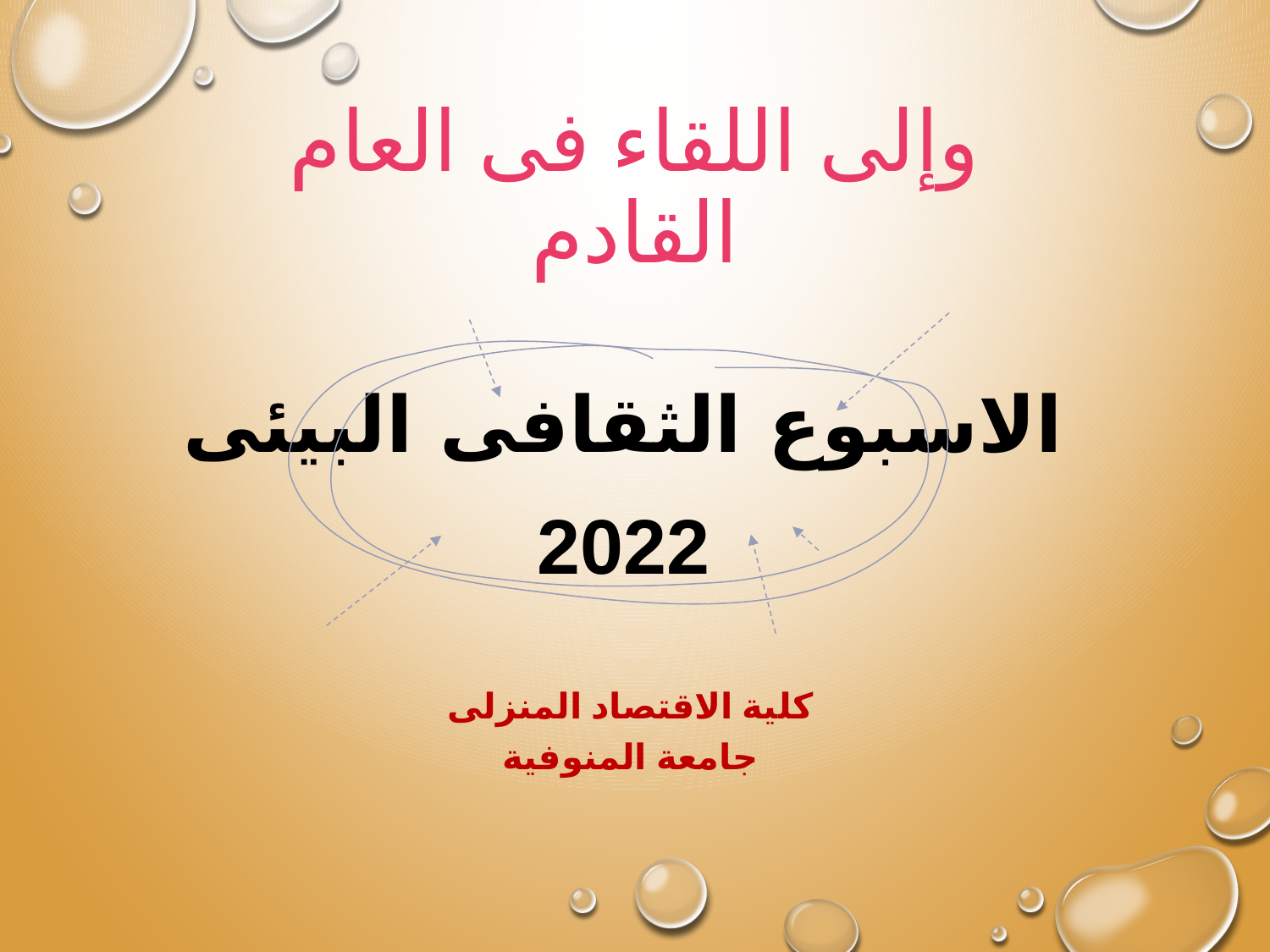

وإلى اللقاء فى العام القادم

الاسبوع الثقافى البيئى
2022
كلية الاقتصاد المنزلى
جامعة المنوفية